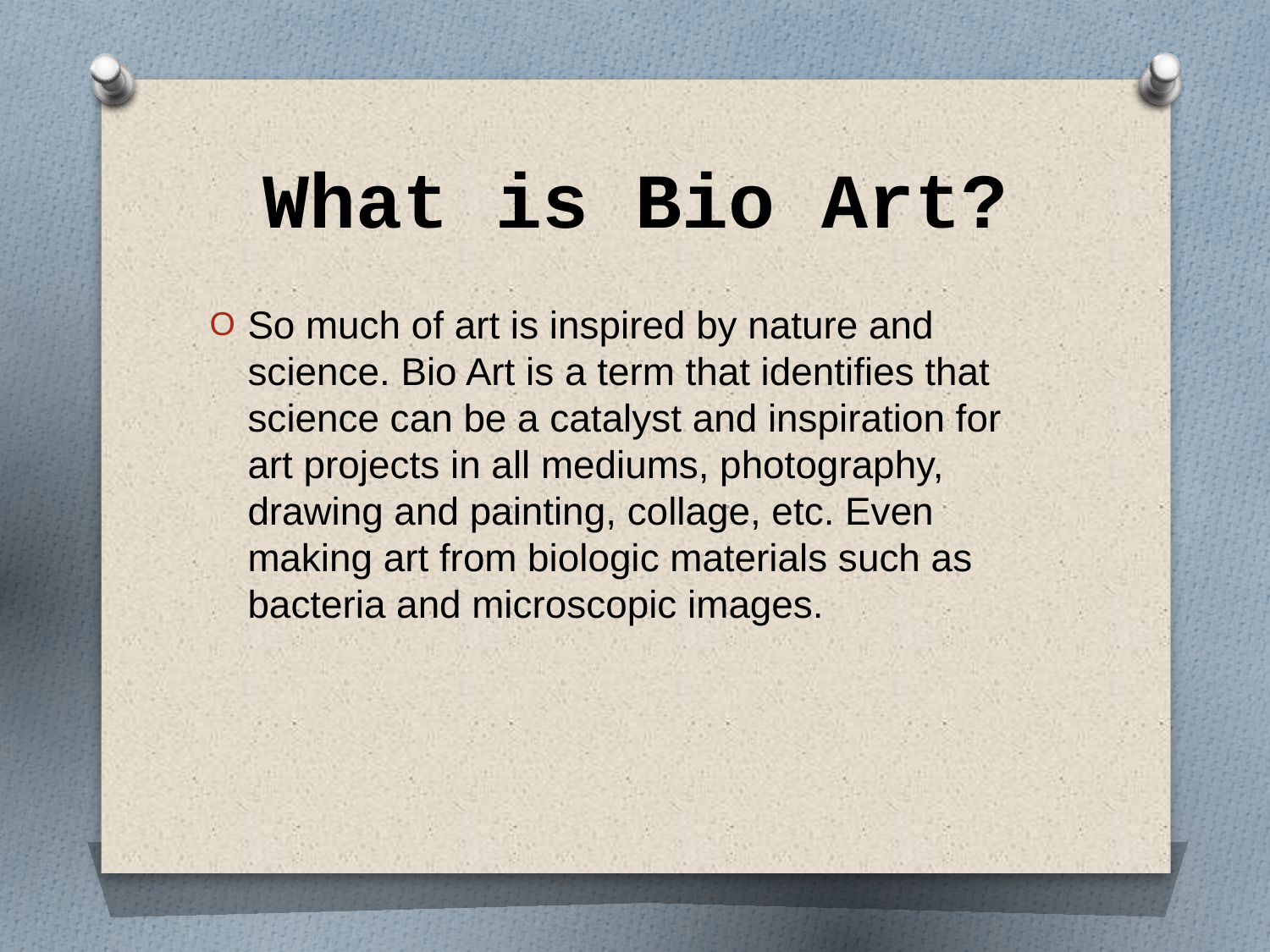

# What is Bio Art?
So much of art is inspired by nature and science. Bio Art is a term that identifies that science can be a catalyst and inspiration for art projects in all mediums, photography, drawing and painting, collage, etc. Even making art from biologic materials such as bacteria and microscopic images.